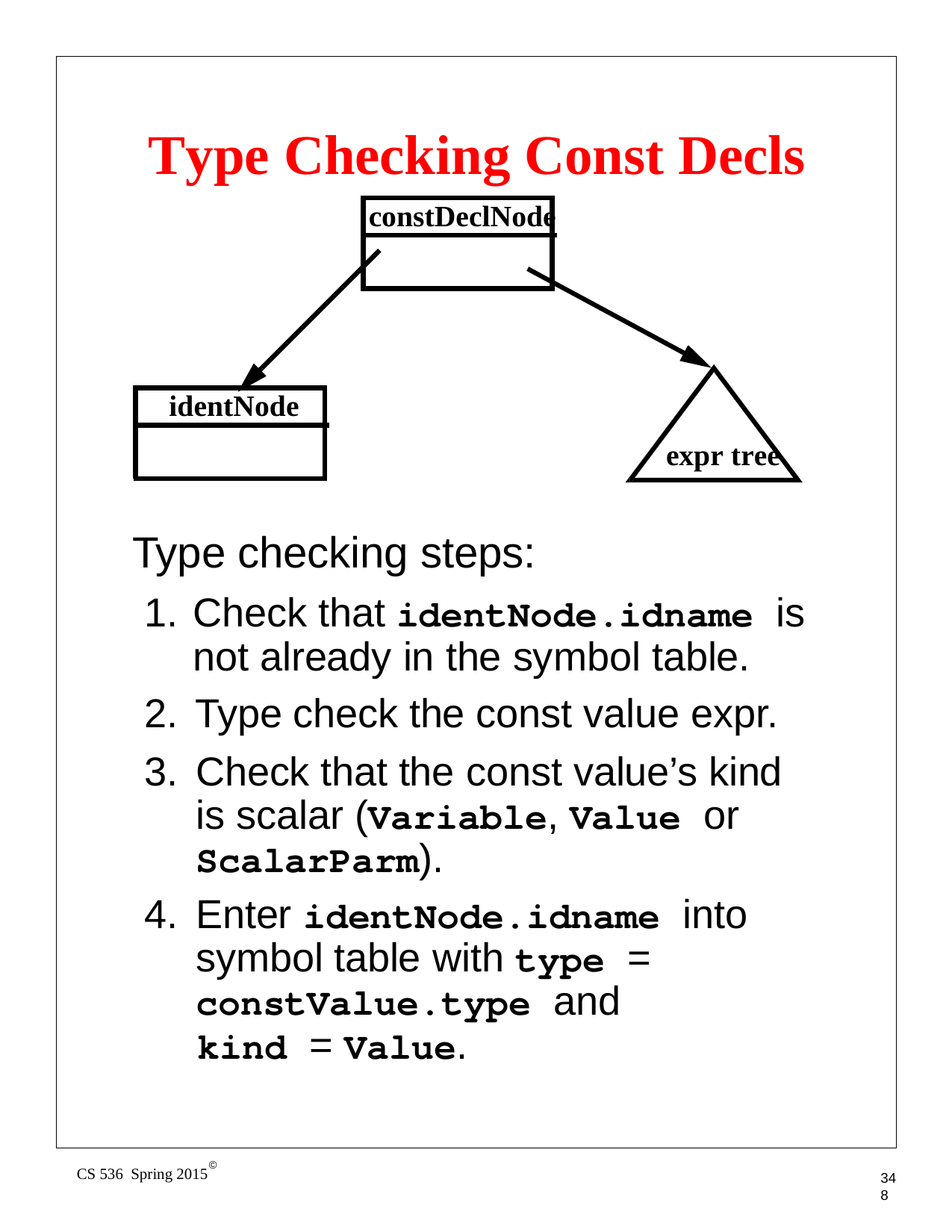

# Type Checking Const Decls

constDeclNode

identNode
expr tree

Type checking steps:
Check that identNode.idname is not already in the symbol table.
Type check the const value expr.
Check that the const value’s kind is scalar (Variable, Value or ScalarParm).
Enter identNode.idname into symbol table with type = constValue.type and
kind =	Value.

©
CS 536  Spring 2015
348